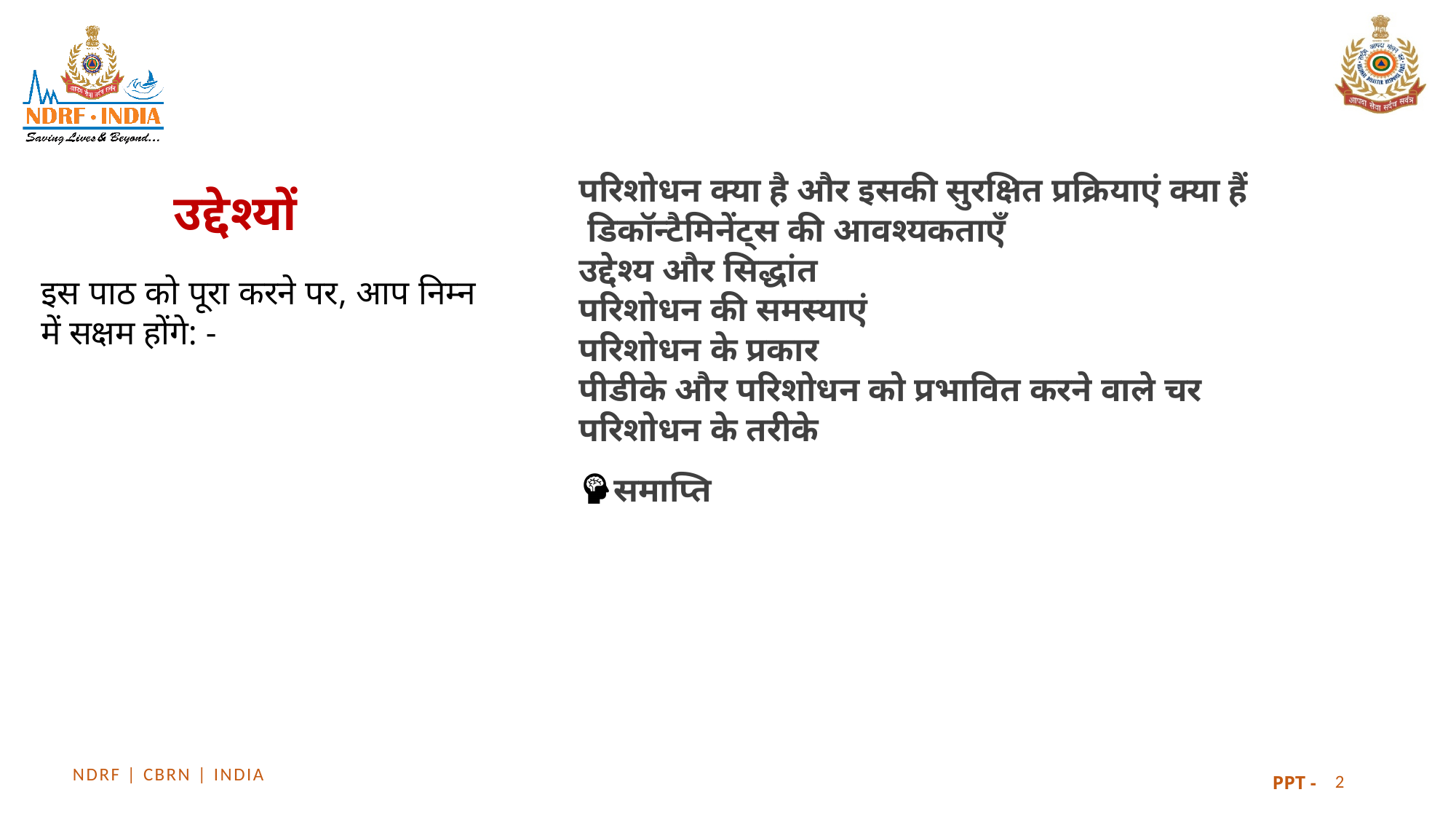

उद्देश्यों
परिशोधन क्या है और इसकी सुरक्षित प्रक्रियाएं क्या हैं
 डिकॉन्टैमिनेंट्स की आवश्यकताएँ
उद्देश्य और सिद्धांत
परिशोधन की समस्याएं
परिशोधन के प्रकार
पीडीके और परिशोधन को प्रभावित करने वाले चर
परिशोधन के तरीके
समाप्ति
इस पाठ को पूरा करने पर, आप निम्न में सक्षम होंगे: -
2